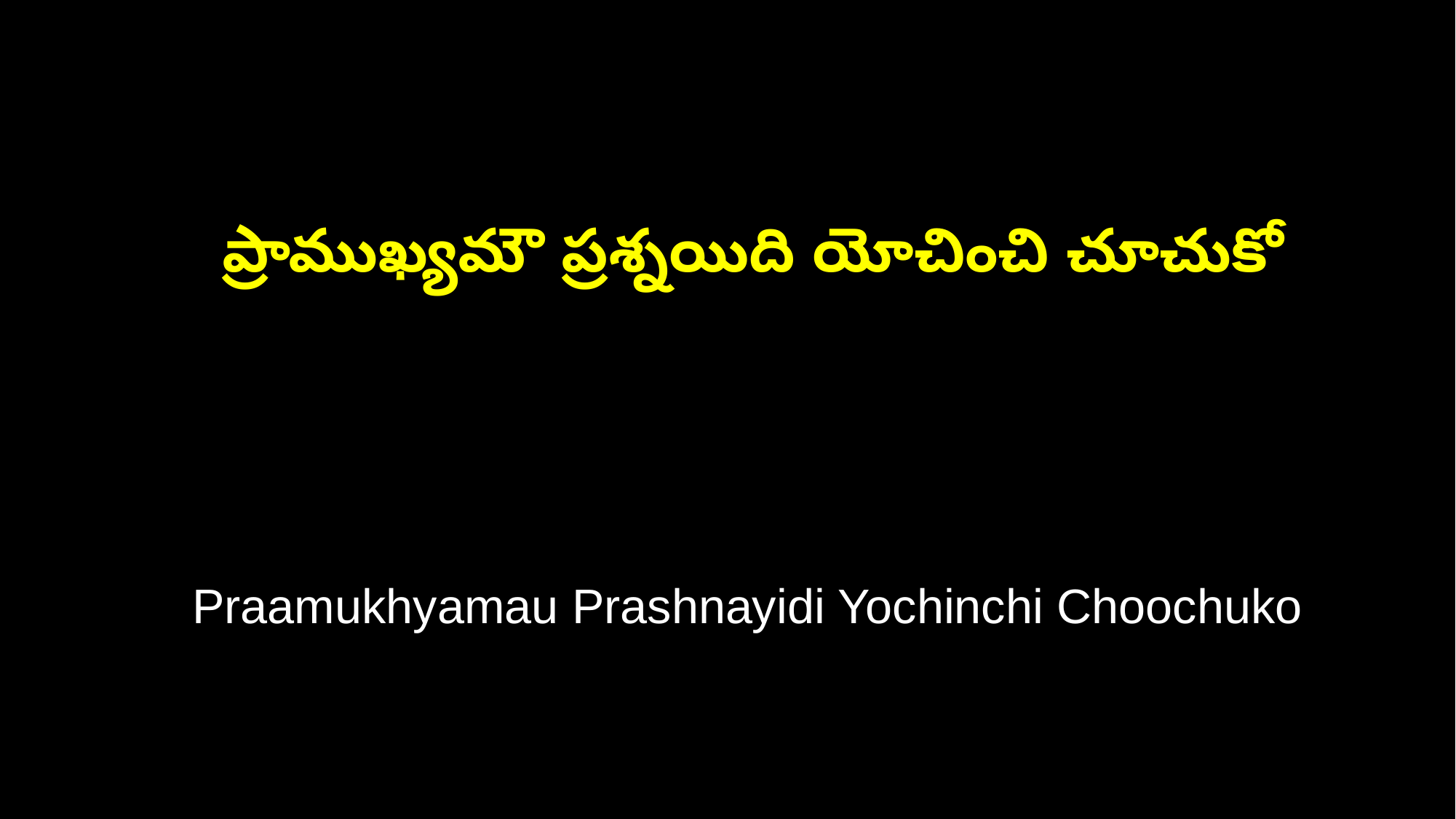

ప్రాముఖ్యమౌ ప్రశ్నయిది యోచించి చూచుకో
   Praamukhyamau Prashnayidi Yochinchi Choochuko